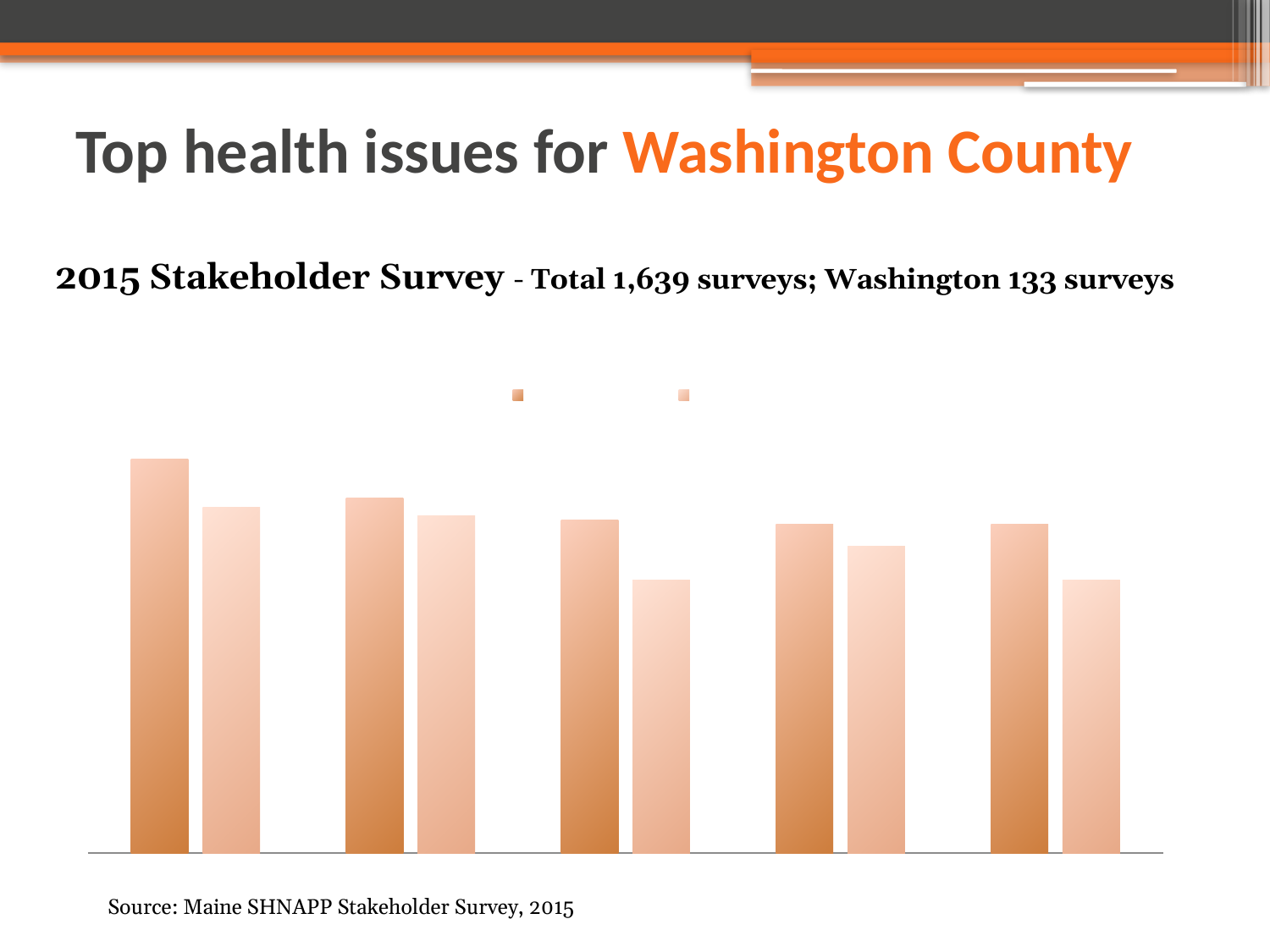

# Top health issues for Washington County
2015 Stakeholder Survey - Total 1,639 surveys; Washington 133 surveys

### Chart: % Reporting Health Topic as "Major" or "Critical" Problem

| Category | Washington County | Maine |
|---|---|---|
| Drug and Alcohol Abuse | 0.91 | 0.8 |
| Obesity | 0.82 | 0.78 |
| Tobacco Use | 0.77 | 0.63 |
| Mental Health | 0.76 | 0.71 |
| Cardiovascular Disease | 0.76 | 0.63 |
Source: Maine SHNAPP Stakeholder Survey, 2015